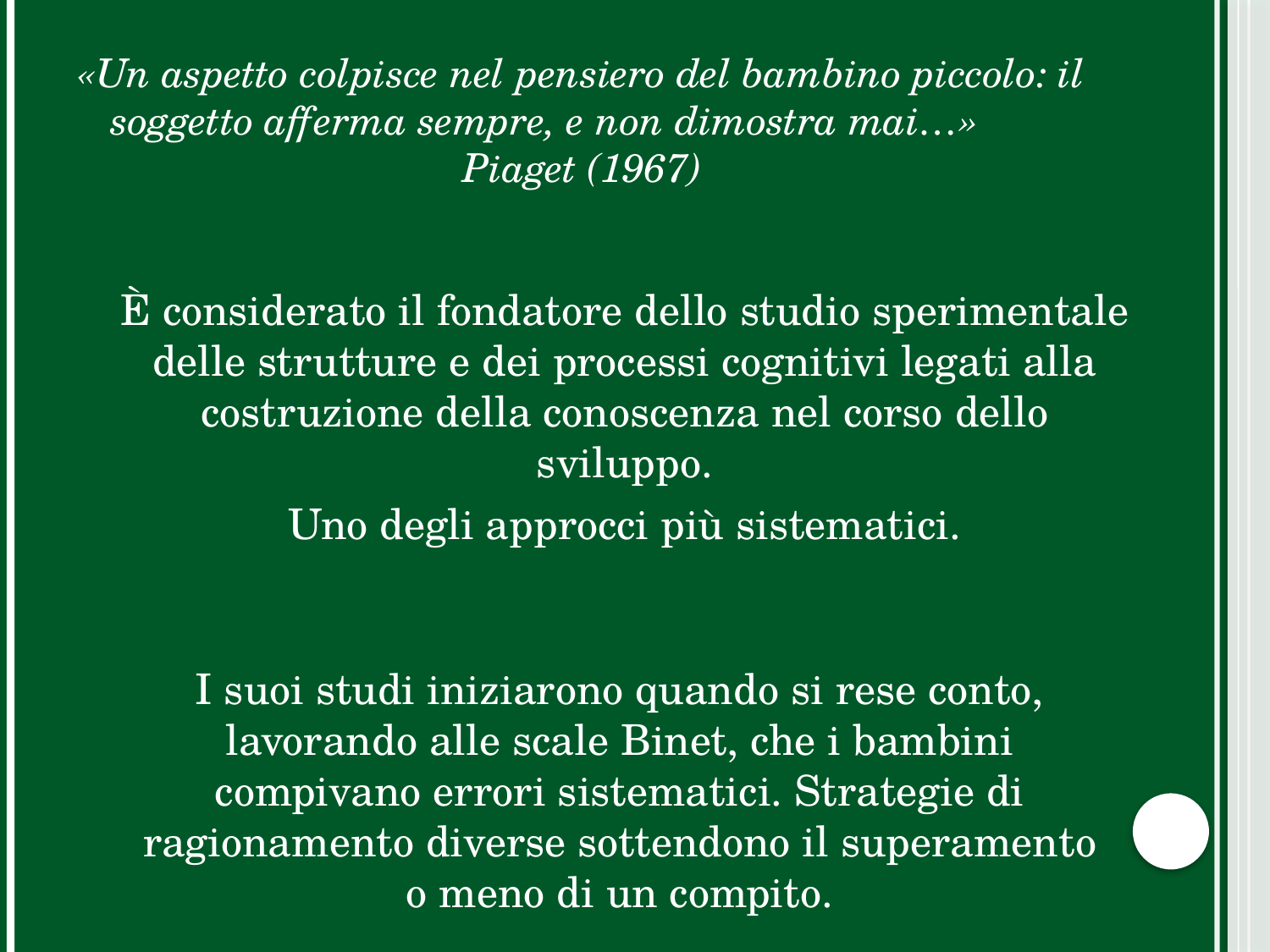

# «Un aspetto colpisce nel pensiero del bambino piccolo: il soggetto afferma sempre, e non dimostra mai…»        Piaget (1967)
È considerato il fondatore dello studio sperimentale delle strutture e dei processi cognitivi legati alla costruzione della conoscenza nel corso dello sviluppo.
Uno degli approcci più sistematici.

I suoi studi iniziarono quando si rese conto, lavorando alle scale Binet, che i bambini compivano errori sistematici. Strategie di ragionamento diverse sottendono il superamento o meno di un compito.